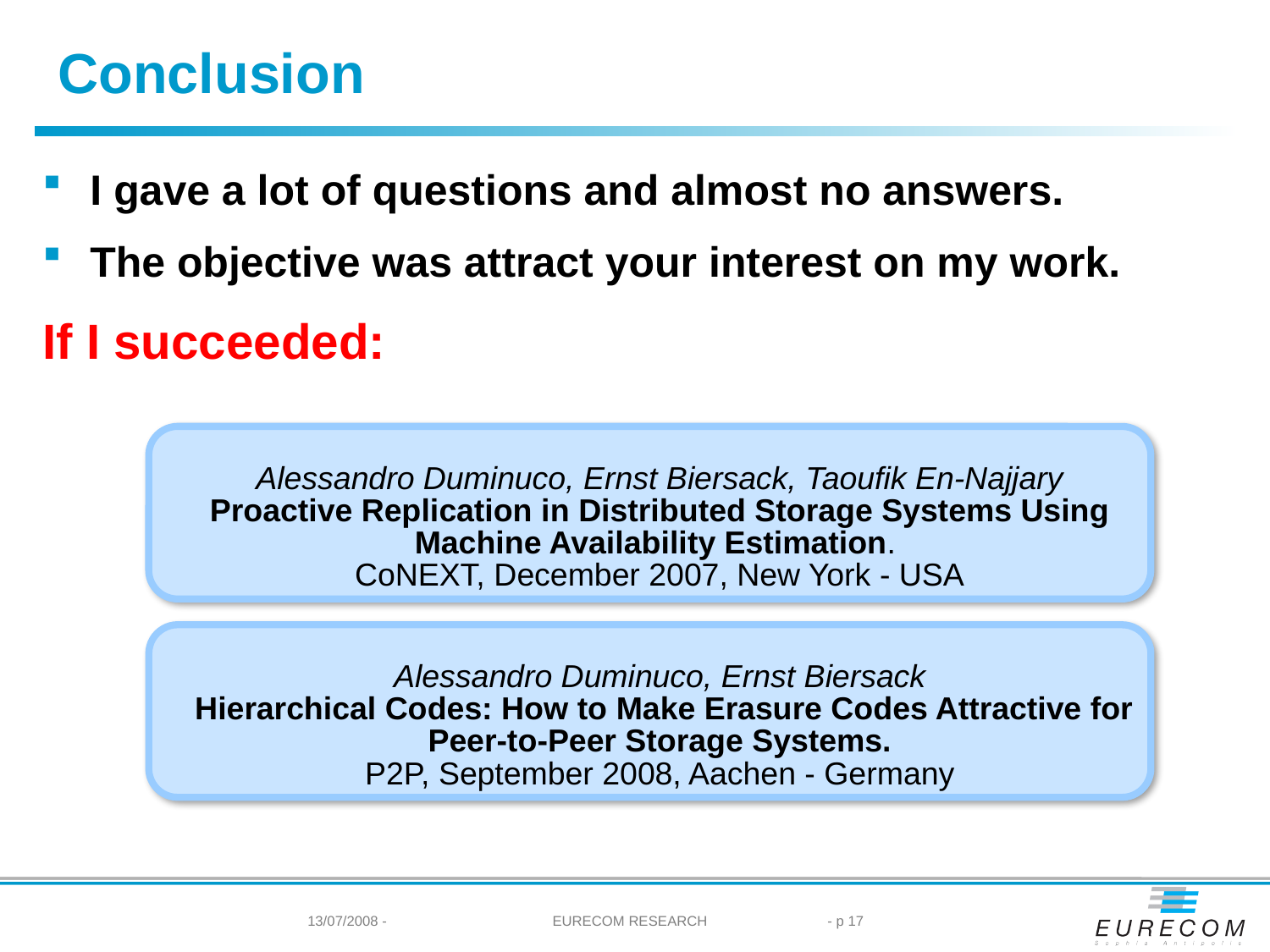

# Conclusion
I gave a lot of questions and almost no answers.
The objective was attract your interest on my work.
If I succeeded:

Alessandro Duminuco, Ernst Biersack, Taoufik En-Najjary
Proactive Replication in Distributed Storage Systems Using Machine Availability Estimation.
CoNEXT, December 2007, New York - USA

Alessandro Duminuco, Ernst Biersack
 Hierarchical Codes: How to Make Erasure Codes Attractive for Peer-to-Peer Storage Systems.
P2P, September 2008, Aachen - Germany
13/07/2008 -
EURECOM RESEARCH
- p 17